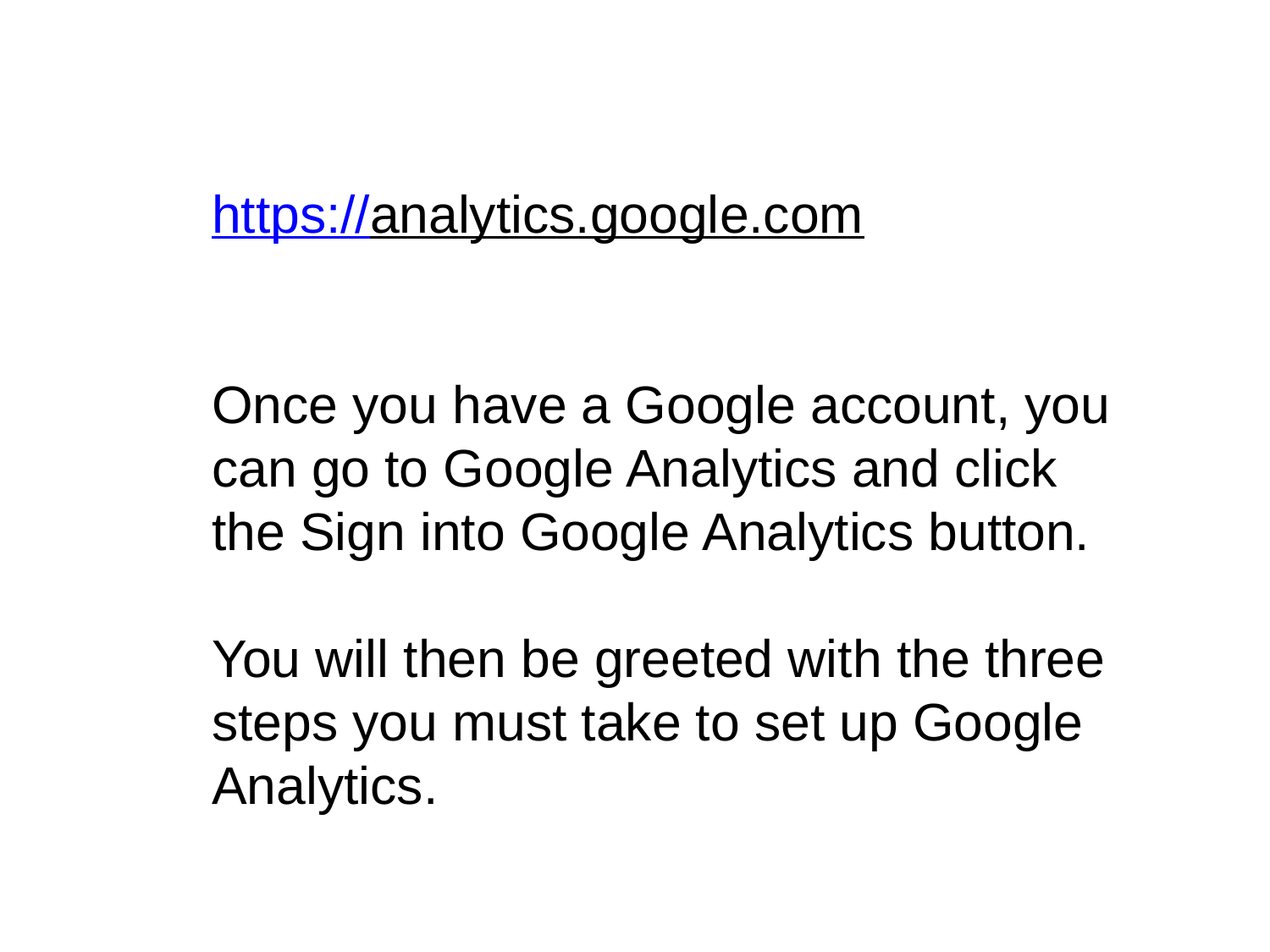

https://analytics.google.com

Once you have a Google account, you can go to Google Analytics and click the Sign into Google Analytics button.

You will then be greeted with the three steps you must take to set up Google Analytics.